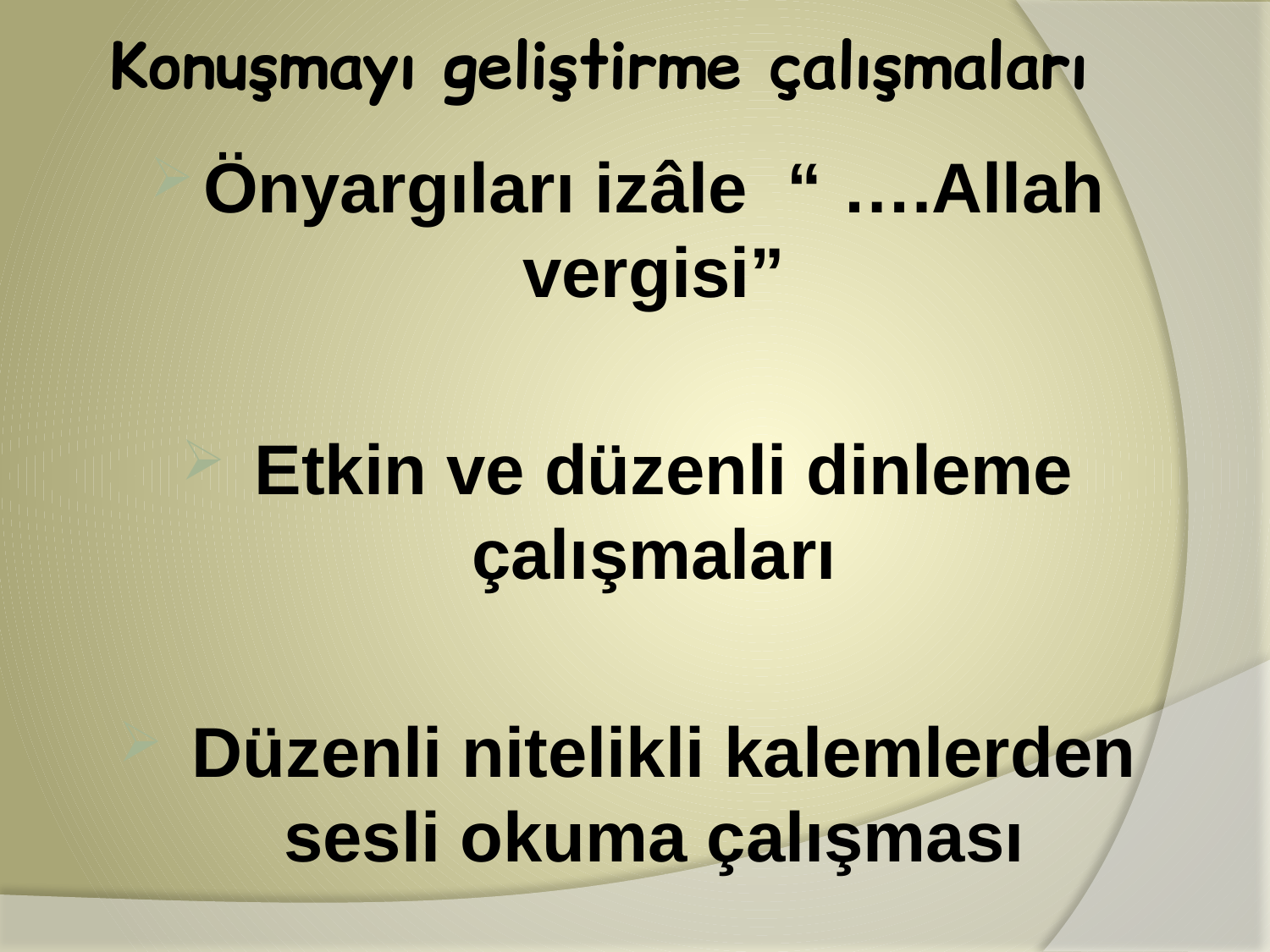

# Konuşmayı geliştirme çalışmaları
Önyargıları izâle  “ ….Allah vergisi”

 Etkin ve düzenli dinleme çalışmaları

 Düzenli nitelikli kalemlerden sesli okuma çalışması